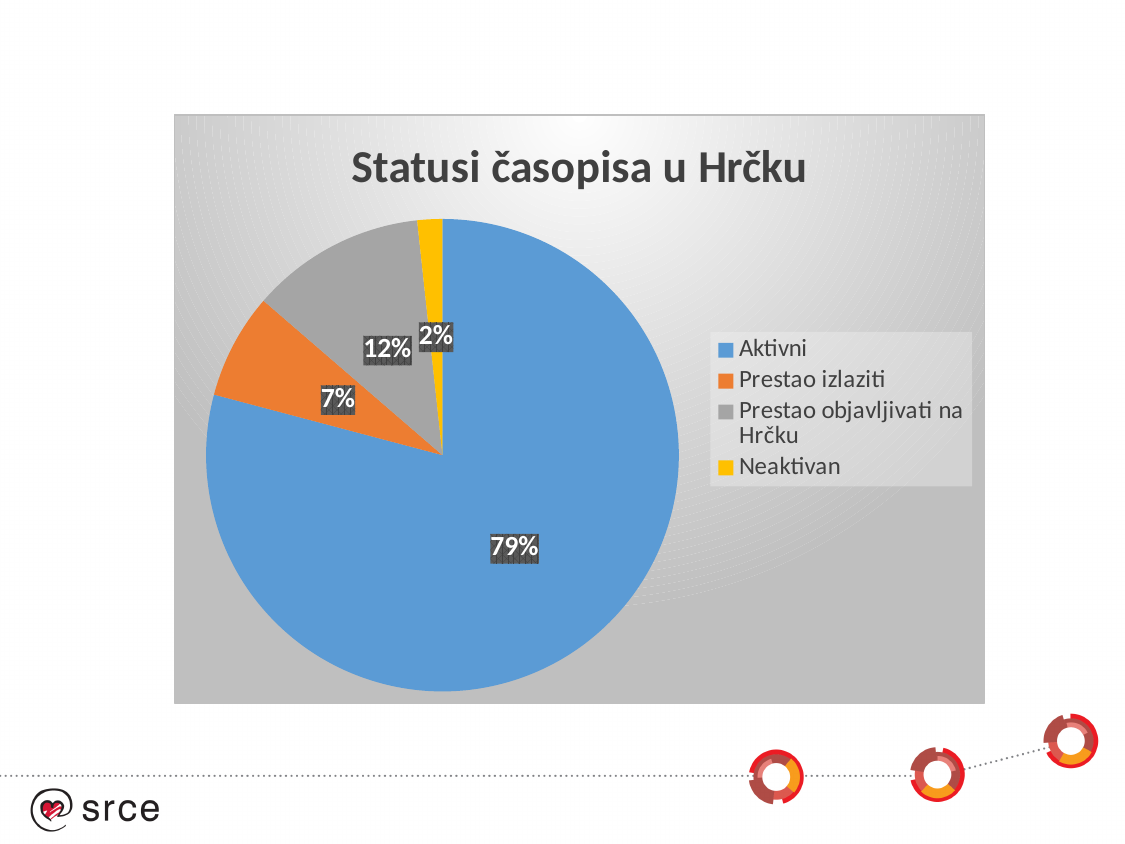

#

### Chart: Statusi časopisa u Hrčku

| Category | Sales |
|---|---|
| Aktivni | 417.0 |
| Prestao izlaziti | 38.0 |
| Prestao objavljivati na Hrčku | 63.0 |
| Neaktivan | 9.0 |